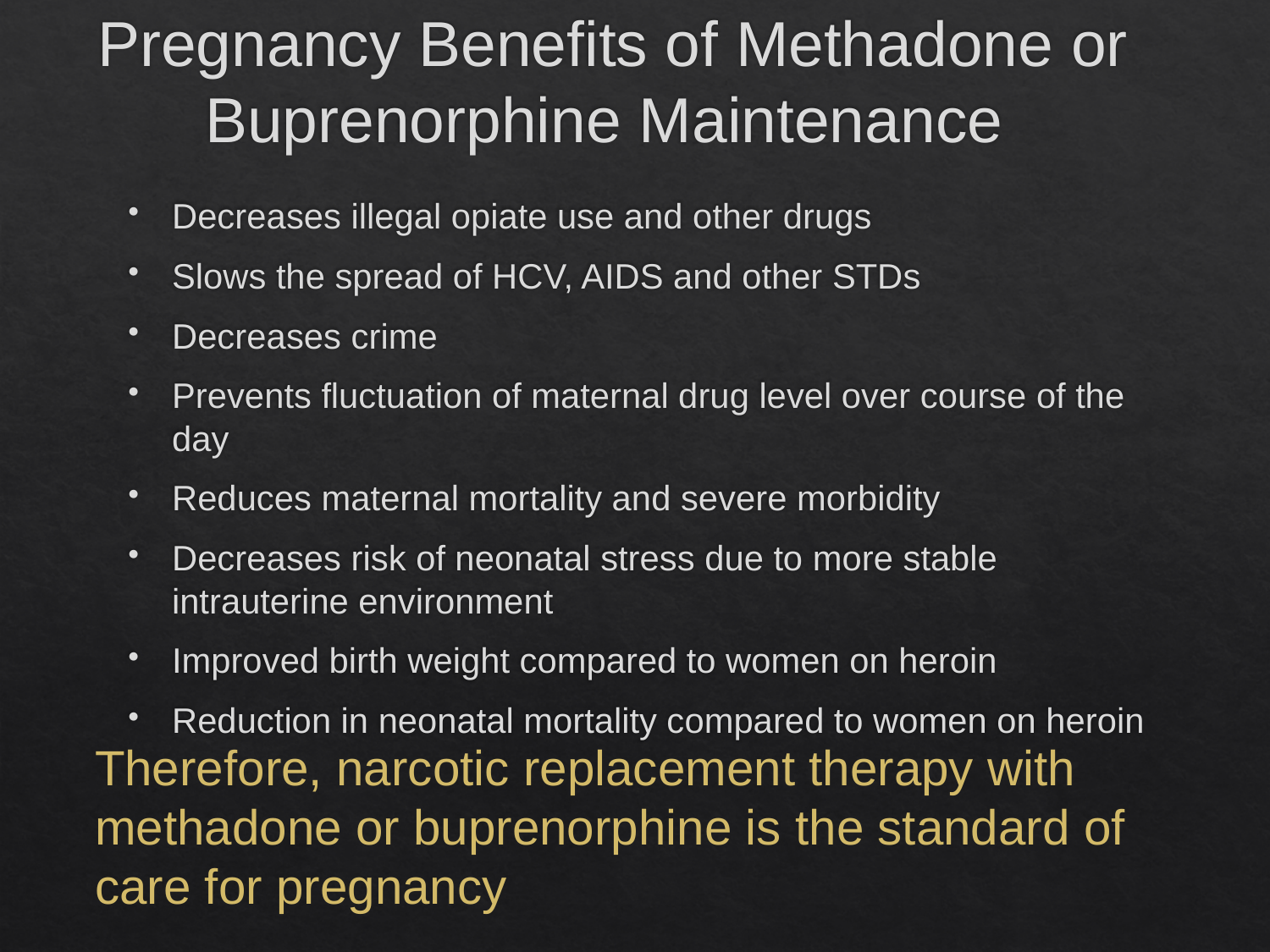

# Pregnancy Benefits of Methadone or Buprenorphine Maintenance

Decreases illegal opiate use and other drugs
Slows the spread of HCV, AIDS and other STDs
Decreases crime
Prevents fluctuation of maternal drug level over course of the day
Reduces maternal mortality and severe morbidity
Decreases risk of neonatal stress due to more stable intrauterine environment
Improved birth weight compared to women on heroin
Reduction in neonatal mortality compared to women on heroin

Therefore, narcotic replacement therapy with methadone or buprenorphine is the standard of care for pregnancy